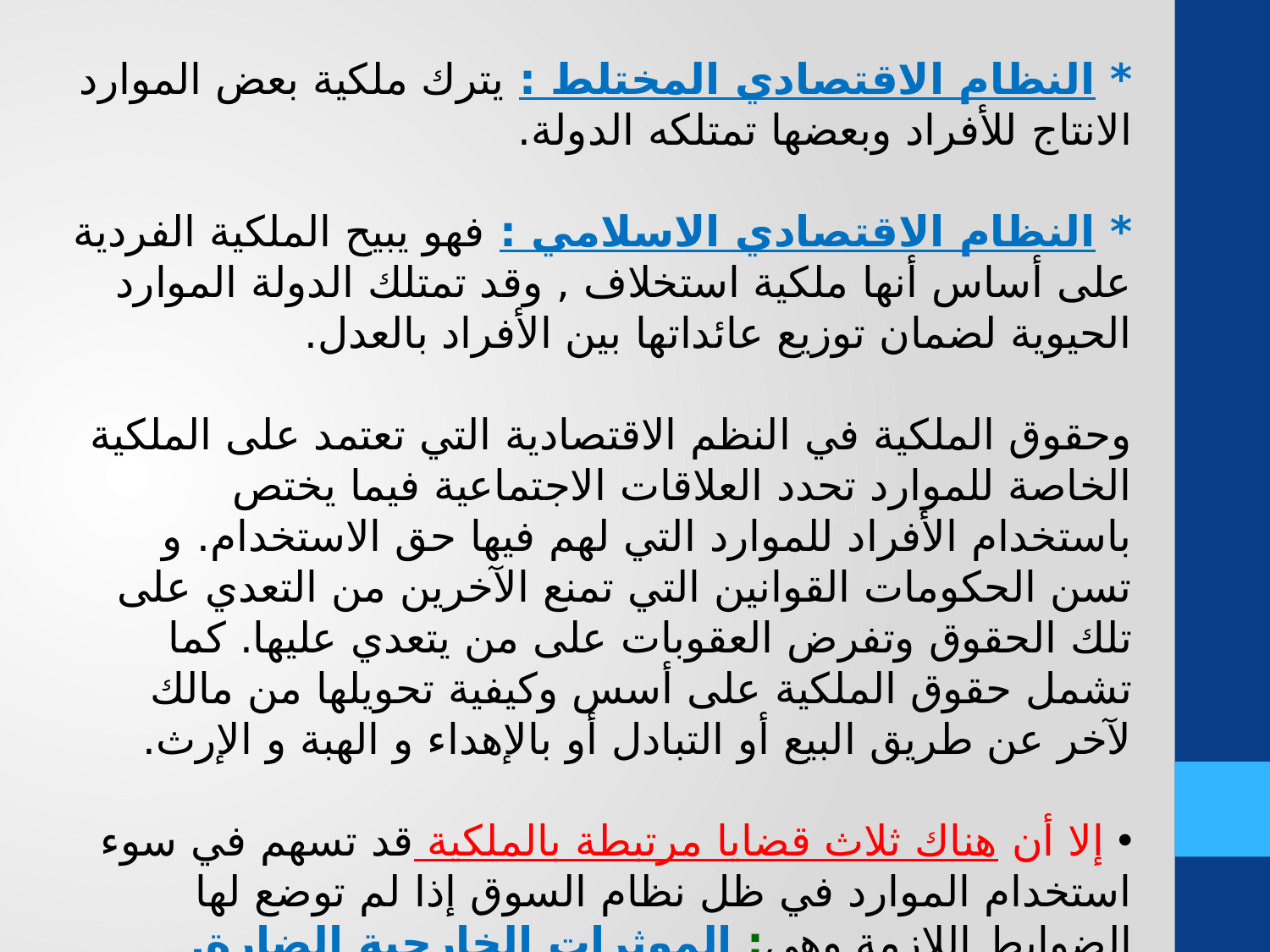

* النظام الاقتصادي المختلط : يترك ملكية بعض الموارد الانتاج للأفراد وبعضها تمتلكه الدولة.

* النظام الاقتصادي الاسلامي : فهو يبيح الملكية الفردية على أساس أنها ملكية استخلاف , وقد تمتلك الدولة الموارد الحيوية لضمان توزيع عائداتها بين الأفراد بالعدل.

وحقوق الملكية في النظم الاقتصادية التي تعتمد على الملكية الخاصة للموارد تحدد العلاقات الاجتماعية فيما يختص باستخدام الأفراد للموارد التي لهم فيها حق الاستخدام. و تسن الحكومات القوانين التي تمنع الآخرين من التعدي على تلك الحقوق وتفرض العقوبات على من يتعدي عليها. كما تشمل حقوق الملكية على أسس وكيفية تحويلها من مالك لآخر عن طريق البيع أو التبادل أو بالإهداء و الهبة و الإرث.

 إلا أن هناك ثلاث قضايا مرتبطة بالملكية قد تسهم في سوء استخدام الموارد في ظل نظام السوق إذا لم توضع لها الضوابط اللازمة وهي: الموثرات الخارجية الضارة, وسوء توزيع الدخل, وحقوق الاجيال القادمة في الموارد.

فالبنسبة للمؤثرات الخارجية النابعة عن الملكية الفردية فالإنسان مثلاً لا يلوث هواءه الخاص به أو مياهه أو أرضه وإنما ينتشر ذلك على نطاق واسع فيؤثر سلباً على أناس آخرين ويحد من حقوق ملكيتهم و ممارستهم لتلك الحقوق سواء في الإنتاج أو الاستهلاك.فالغلاف الجوي واحد وأي تاثير سلبي عليه ينتشر (الكتاب ص 321).